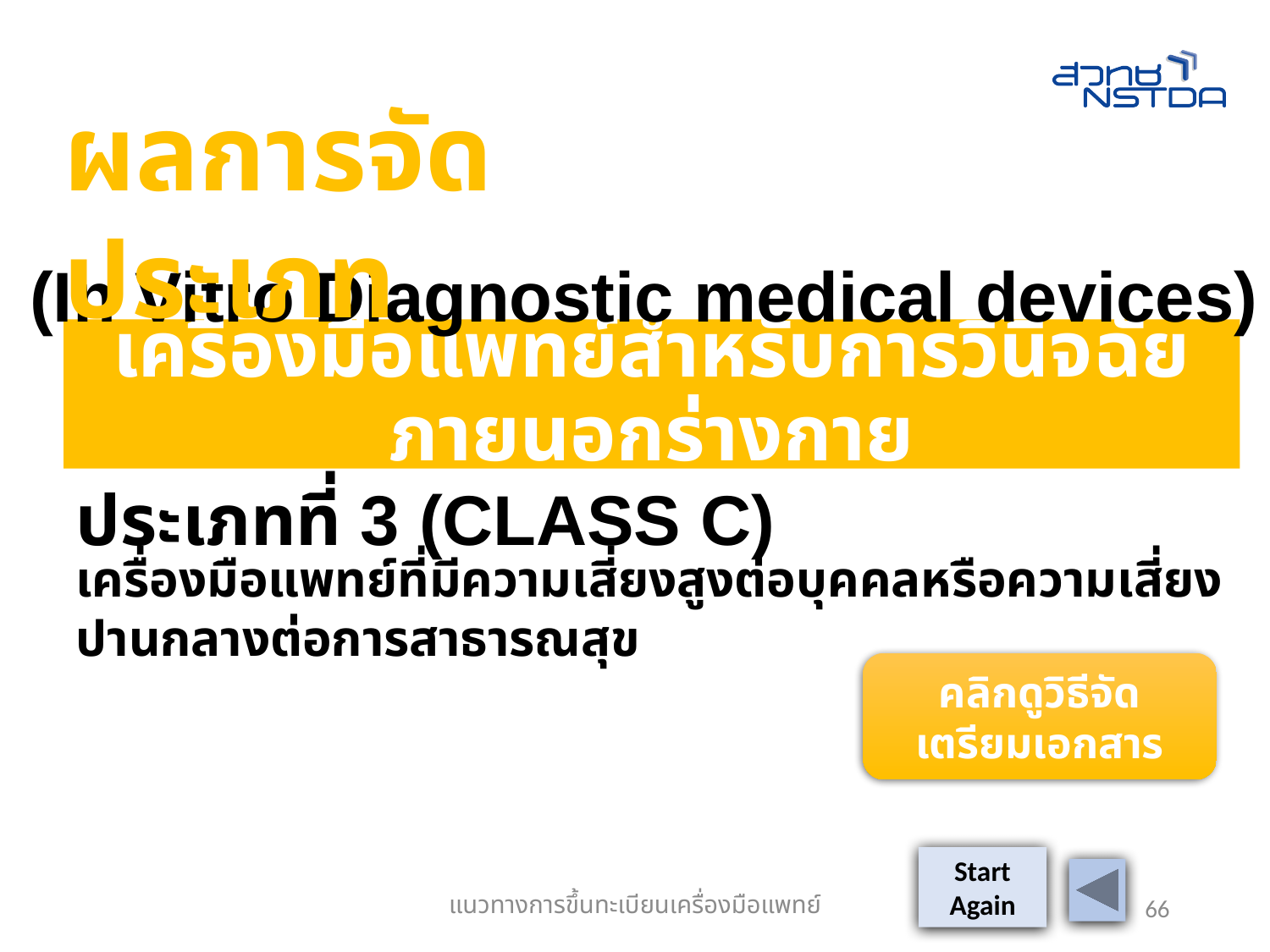

ผลการจัดประเภท
IVD (In Vitro Diagnostic medical devices)

เครื่องมือแพทย์สำหรับการวินิจฉัยภายนอกร่างกาย
ประเภทที่ 3 (CLASS C)

เครื่องมือแพทย์ที่มีความเสี่ยงสูงต่อบุคคลหรือความเสี่ยงปานกลางต่อการสาธารณสุข
คลิกดูวิธีจัดเตรียมเอกสาร
Start
Again

แนวทางการขึ้นทะเบียนเครื่องมือแพทย์
66